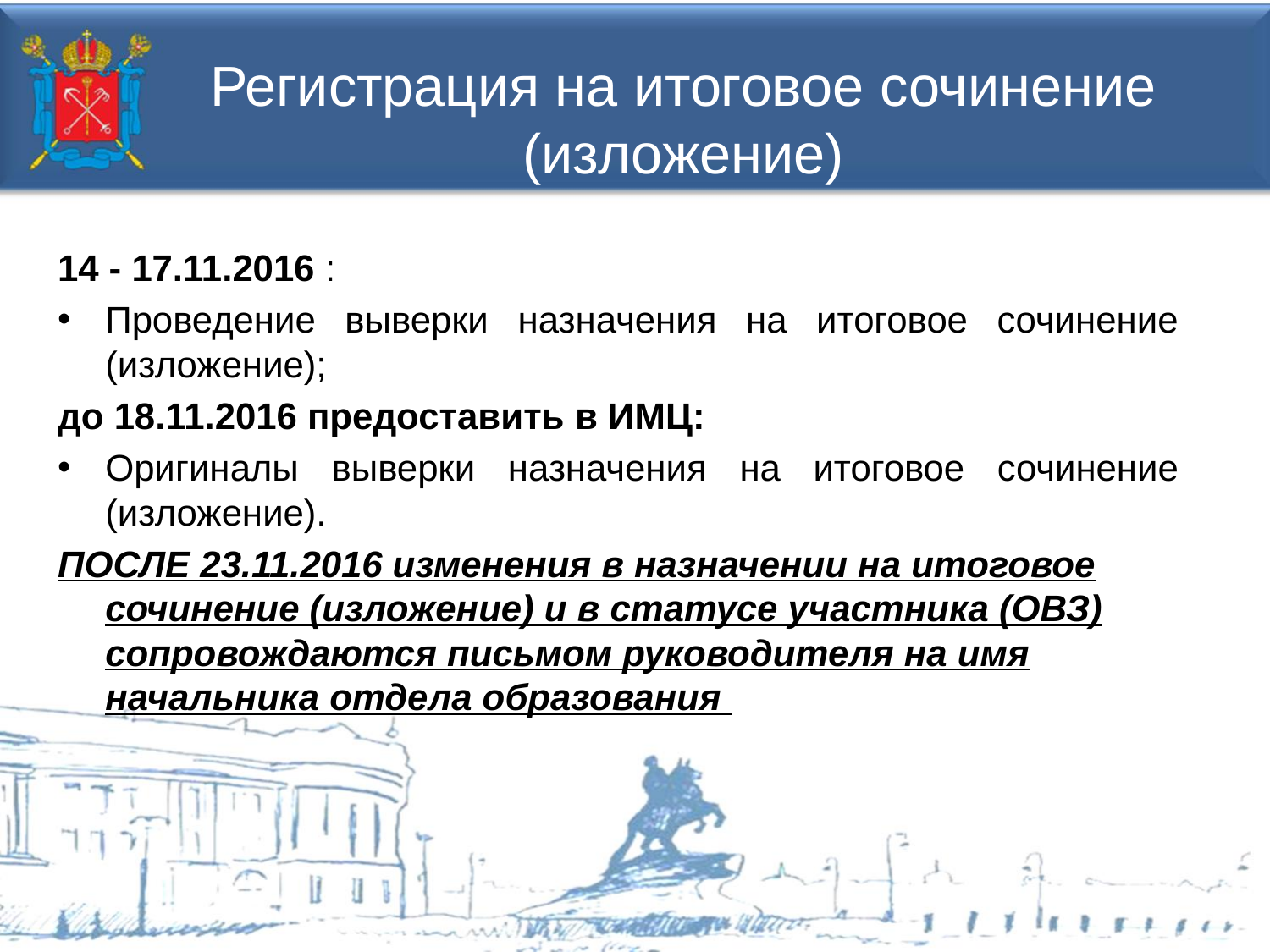

# Регистрация на итоговое сочинение (изложение)

14 - 17.11.2016 :
Проведение выверки назначения на итоговое сочинение (изложение);
до 18.11.2016 предоставить в ИМЦ:
Оригиналы выверки назначения на итоговое сочинение (изложение).
ПОСЛЕ 23.11.2016 изменения в назначении на итоговое сочинение (изложение) и в статусе участника (ОВЗ) сопровождаются письмом руководителя на имя начальника отдела образования